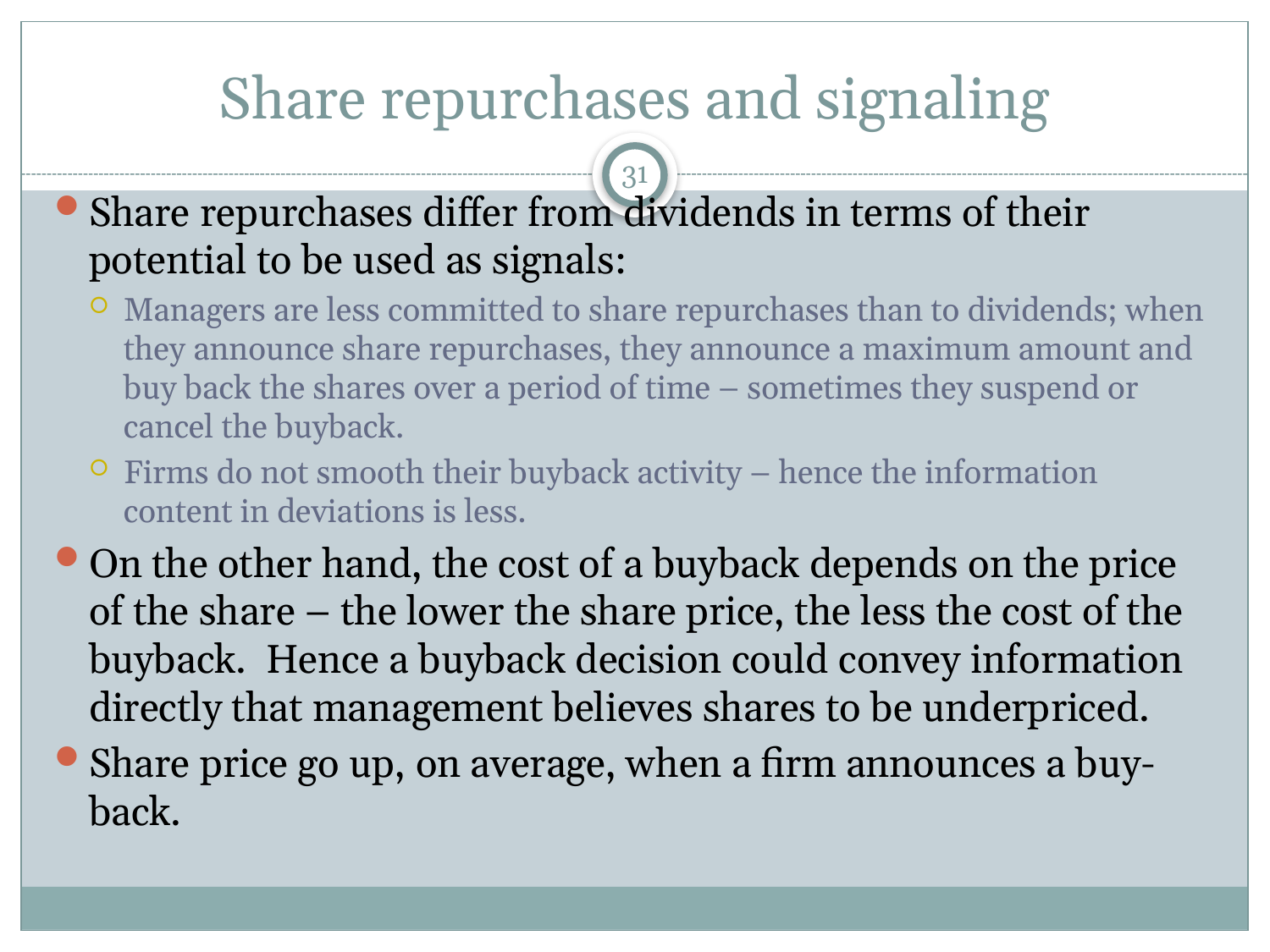

# Share repurchases and signaling
31
Share repurchases differ from dividends in terms of their potential to be used as signals:
Managers are less committed to share repurchases than to dividends; when they announce share repurchases, they announce a maximum amount and buy back the shares over a period of time – sometimes they suspend or cancel the buyback.
Firms do not smooth their buyback activity – hence the information content in deviations is less.
On the other hand, the cost of a buyback depends on the price of the share – the lower the share price, the less the cost of the buyback.  Hence a buyback decision could convey information directly that management believes shares to be underpriced.
Share price go up, on average, when a firm announces a buy-back.